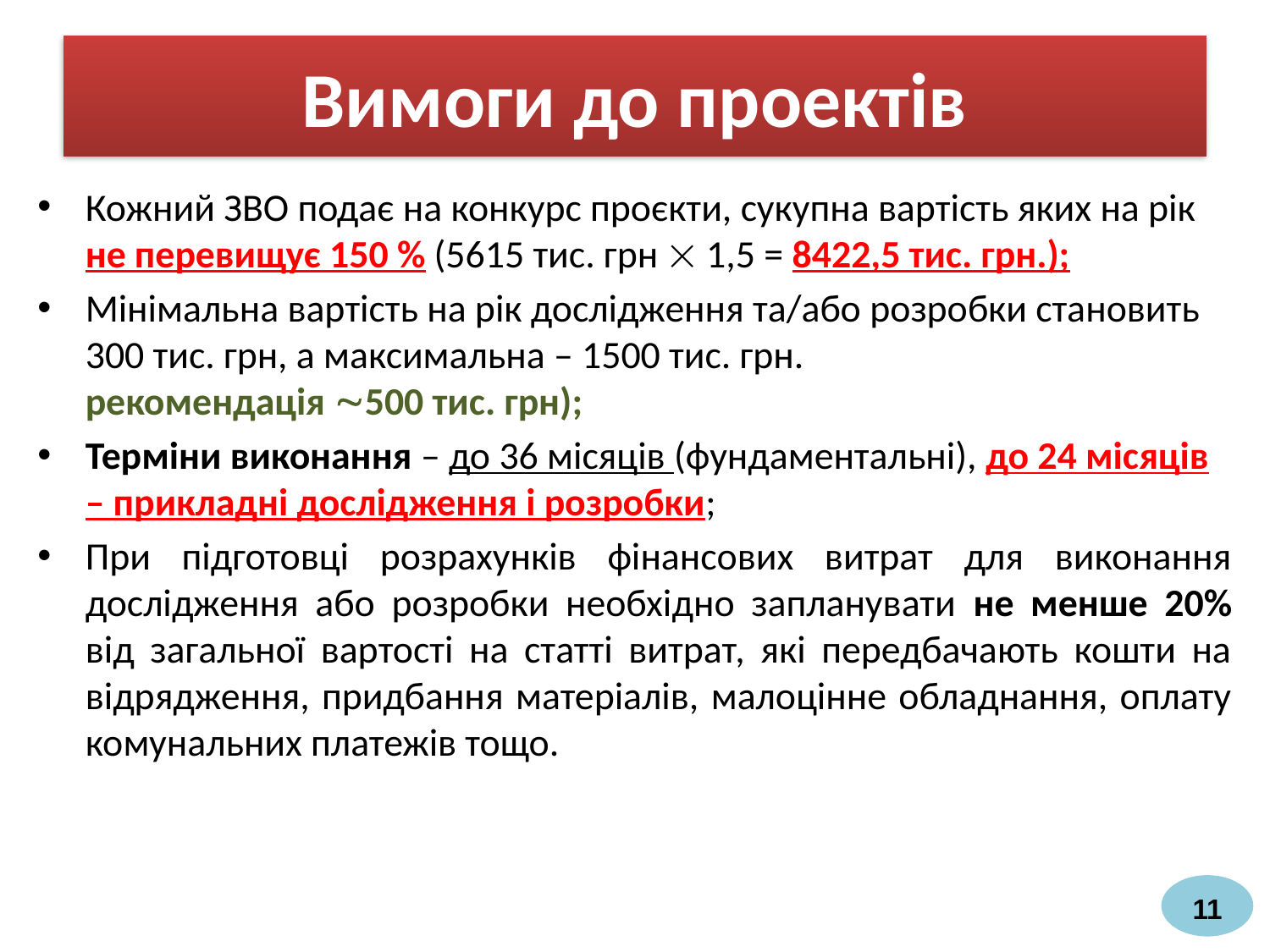

# Вимоги до проектів
Кожний ЗВО подає на конкурс проєкти, сукупна вартість яких на рік не перевищує 150 % (5615 тис. грн × 1,5 = 8422,5 тис. грн.);
Мінімальна вартість на рік дослідження та/або розробки становить 300 тис. грн, а максимальна – 1500 тис. грн.
рекомендація ∼500 тис. грн);
Терміни виконання – до 36 місяців (фундаментальні), до 24 місяців – прикладні дослідження і розробки;
При підготовці розрахунків фінансових витрат для виконання дослідження або розробки необхідно запланувати не менше 20% від загальної вартості на статті витрат, які передбачають кошти на відрядження, придбання матеріалів, малоцінне обладнання, оплату комунальних платежів тощо.

11